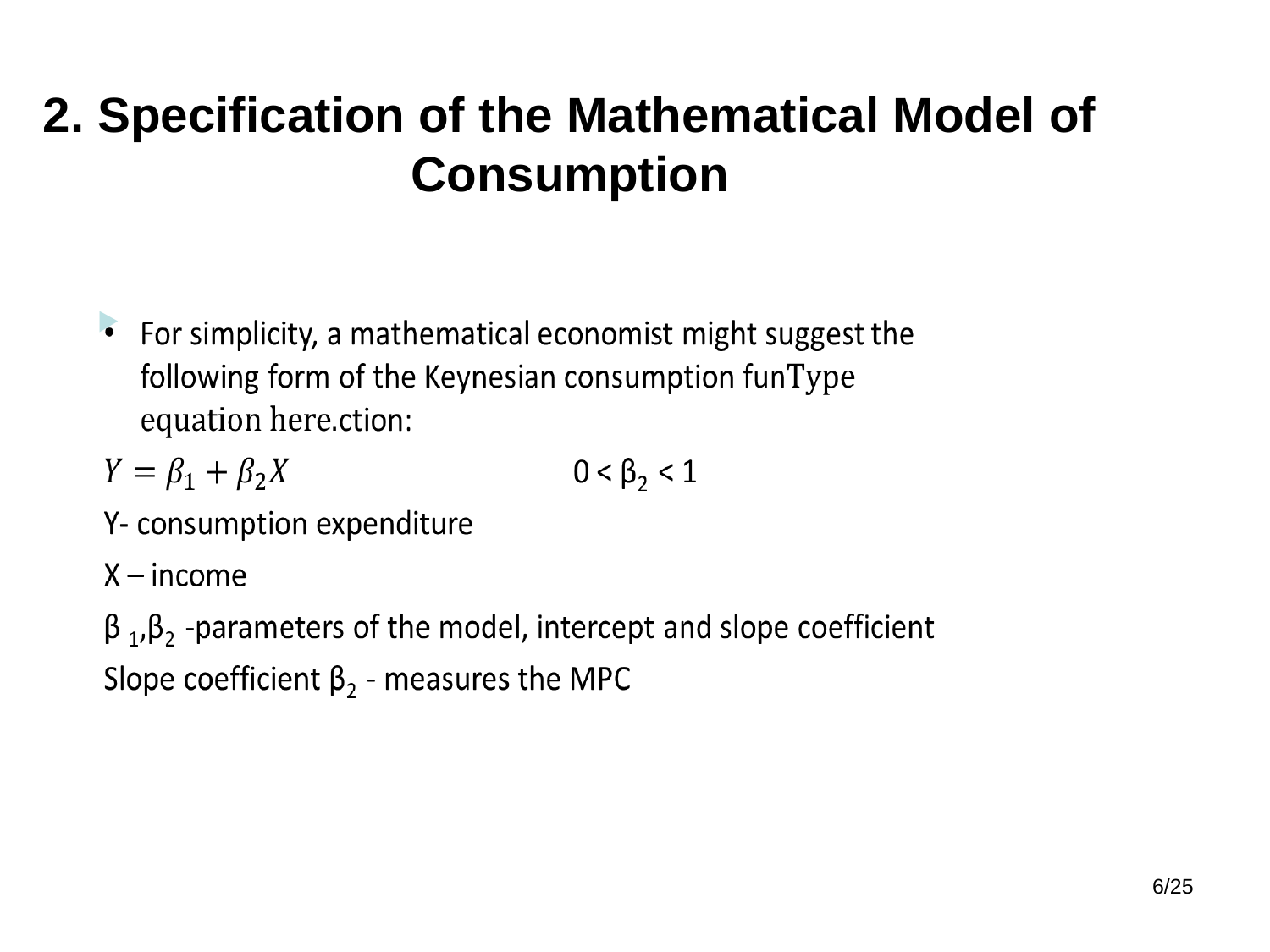

2. Specification of the Mathematical Model of Consumption

6/25